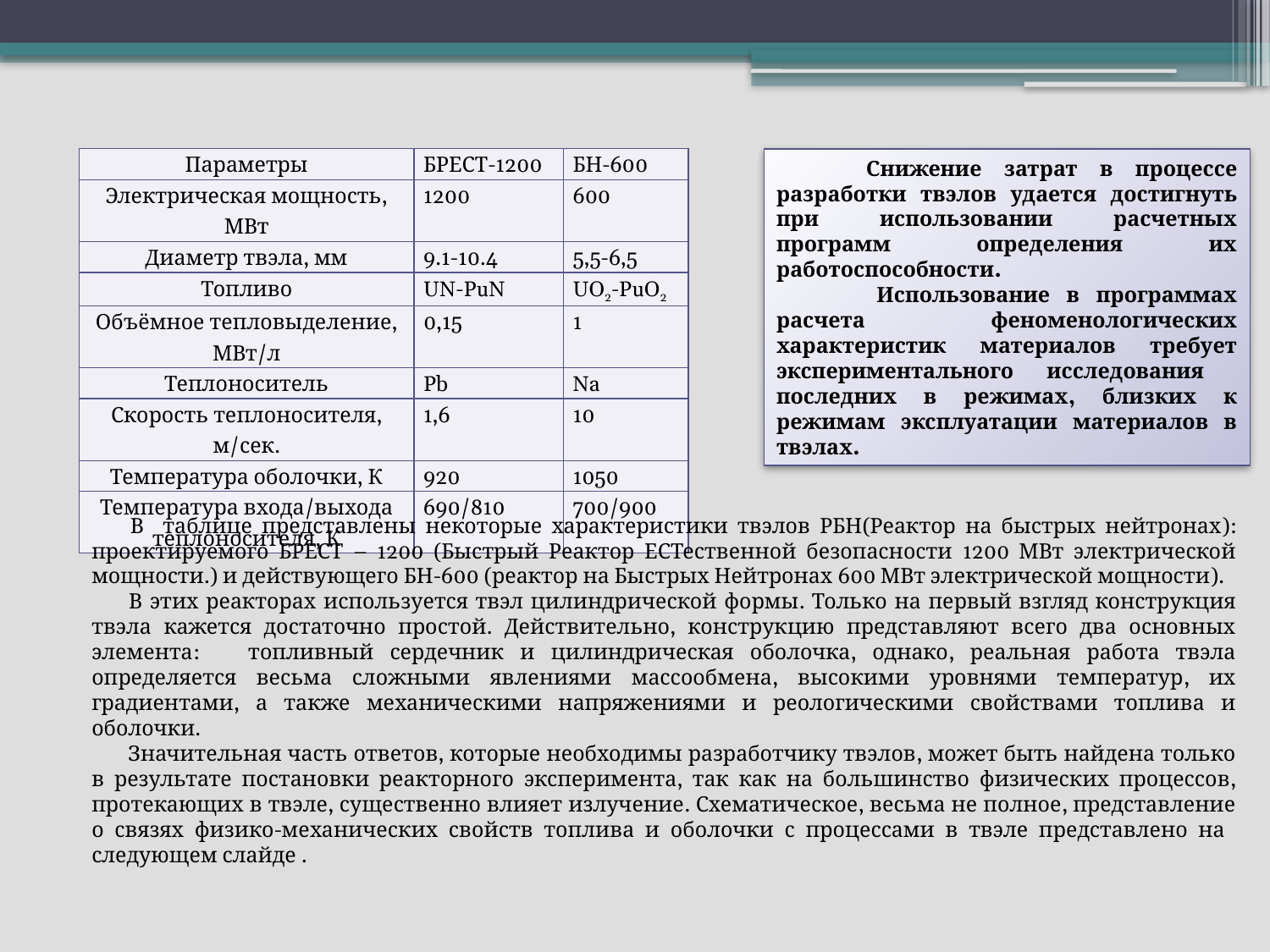

| Параметры | БРЕСТ-1200 | БН-600 |
| --- | --- | --- |
| Электрическая мощность, МВт | 1200 | 600 |
| Диаметр твэла, мм | 9.1-10.4 | 5,5-6,5 |
| Топливо | UN-PuN | UO2-PuO2 |
| Объёмное тепловыделение, МВт/л | 0,15 | 1 |
| Теплоноситель | Pb | Na |
| Скорость теплоносителя, м/сек. | 1,6 | 10 |
| Температура оболочки, К | 920 | 1050 |
| Температура входа/выхода теплоносителя, К | 690/810 | 700/900 |
    Снижение затрат в процессе разработки твэлов удается достигнуть при использовании расчетных программ определения их работоспособности.
      Использование в программах расчета феноменологических характеристик материалов требует экспериментального исследования  последних в режимах, близких к режимам эксплуатации материалов в твэлах.
    В  таблице представлены некоторые характеристики твэлов РБН(Реактор на быстрых нейтронах): проектируемого БРЕСТ – 1200 (Быстрый Реактор ЕСТественной безопасности 1200 МВт электрической мощности.) и действующего БН-600 (реактор на Быстрых Нейтронах 600 МВт электрической мощности).
     В этих реакторах используется твэл цилиндрической формы. Только на первый взгляд конструкция твэла кажется достаточно простой. Действительно, конструкцию представляют всего два основных элемента:   топливный сердечник и цилиндрическая оболочка, однако, реальная работа твэла определяется весьма сложными явлениями массообмена, высокими уровнями температур, их градиентами, а также механическими напряжениями и реологическими свойствами топлива и оболочки.
      Значительная часть ответов, которые необходимы разработчику твэлов, может быть найдена только в результате постановки реакторного эксперимента, так как на большинство физических процессов, протекающих в твэле, существенно влияет излучение. Схематическое, весьма не полное, представление о связях физико-механических свойств топлива и оболочки с процессами в твэле представлено на  следующем слайде .